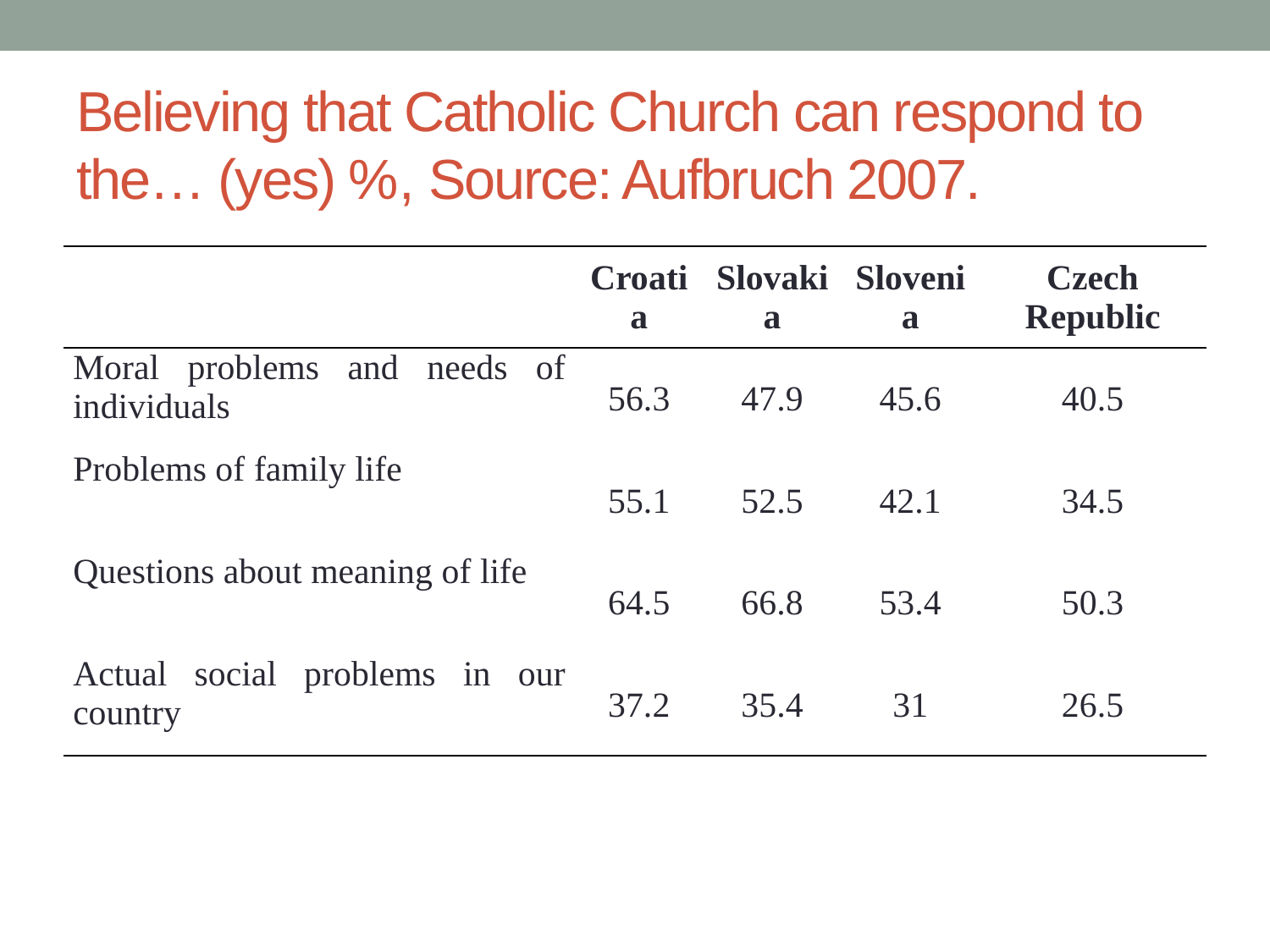

# Believing that Catholic Church can respond to the… (yes) %, Source: Aufbruch 2007.
|  | Croatia | Slovakia | Slovenia | Czech Republic |
| --- | --- | --- | --- | --- |
| Moral problems and needs of individuals | 56.3 | 47.9 | 45.6 | 40.5 |
| Problems of family life | 55.1 | 52.5 | 42.1 | 34.5 |
| Questions about meaning of life | 64.5 | 66.8 | 53.4 | 50.3 |
| Actual social problems in our country | 37.2 | 35.4 | 31 | 26.5 |